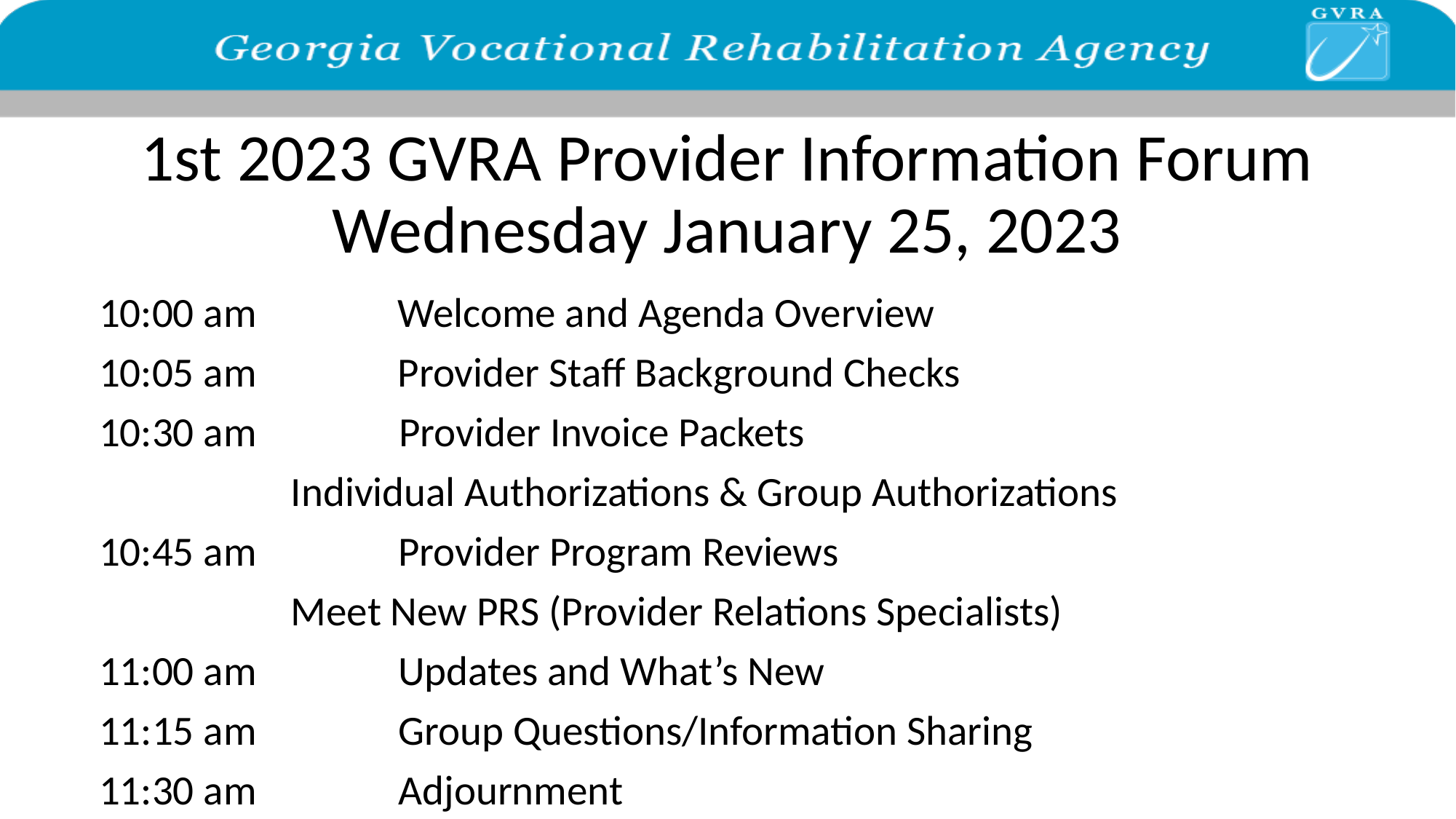

# 1st 2023 GVRA Provider Information Forum Wednesday January 25, 2023
10:00 am 	         Welcome and Agenda Overview
10:05 am 	         Provider Staff Background Checks
10:30 am               Provider Invoice Packets
		         Individual Authorizations & Group Authorizations
10:45 am               Provider Program Reviews
		         Meet New PRS (Provider Relations Specialists)
11:00 am               Updates and What’s New
11:15 am               Group Questions/Information Sharing
11:30 am               Adjournment